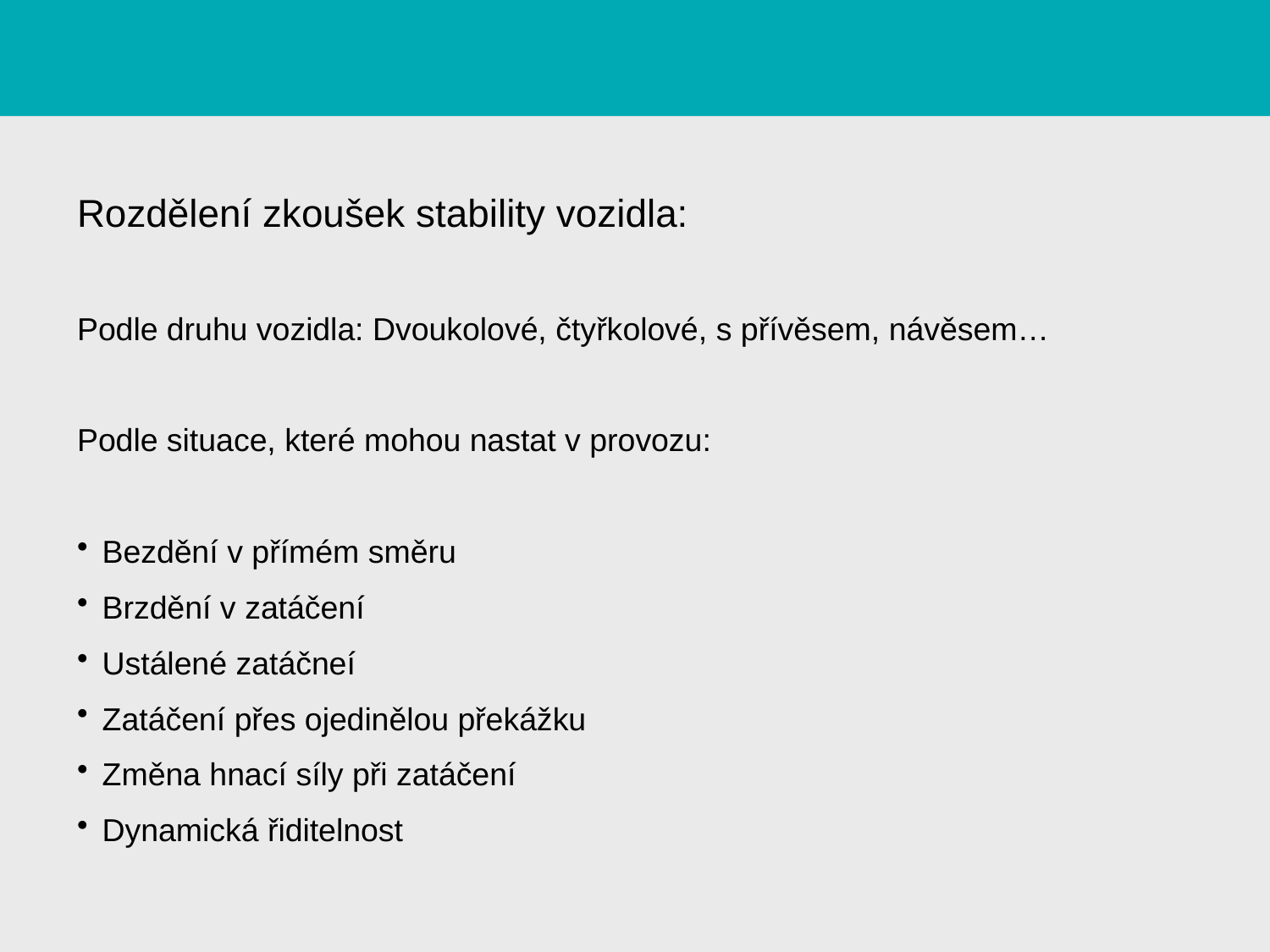

6
Rozdělení zkoušek stability vozidla:

Podle druhu vozidla: Dvoukolové, čtyřkolové, s přívěsem, návěsem…

Podle situace, které mohou nastat v provozu:

Bezdění v přímém směru
Brzdění v zatáčení
Ustálené zatáčneí
Zatáčení přes ojedinělou překážku
Změna hnací síly při zatáčení
Dynamická řiditelnost